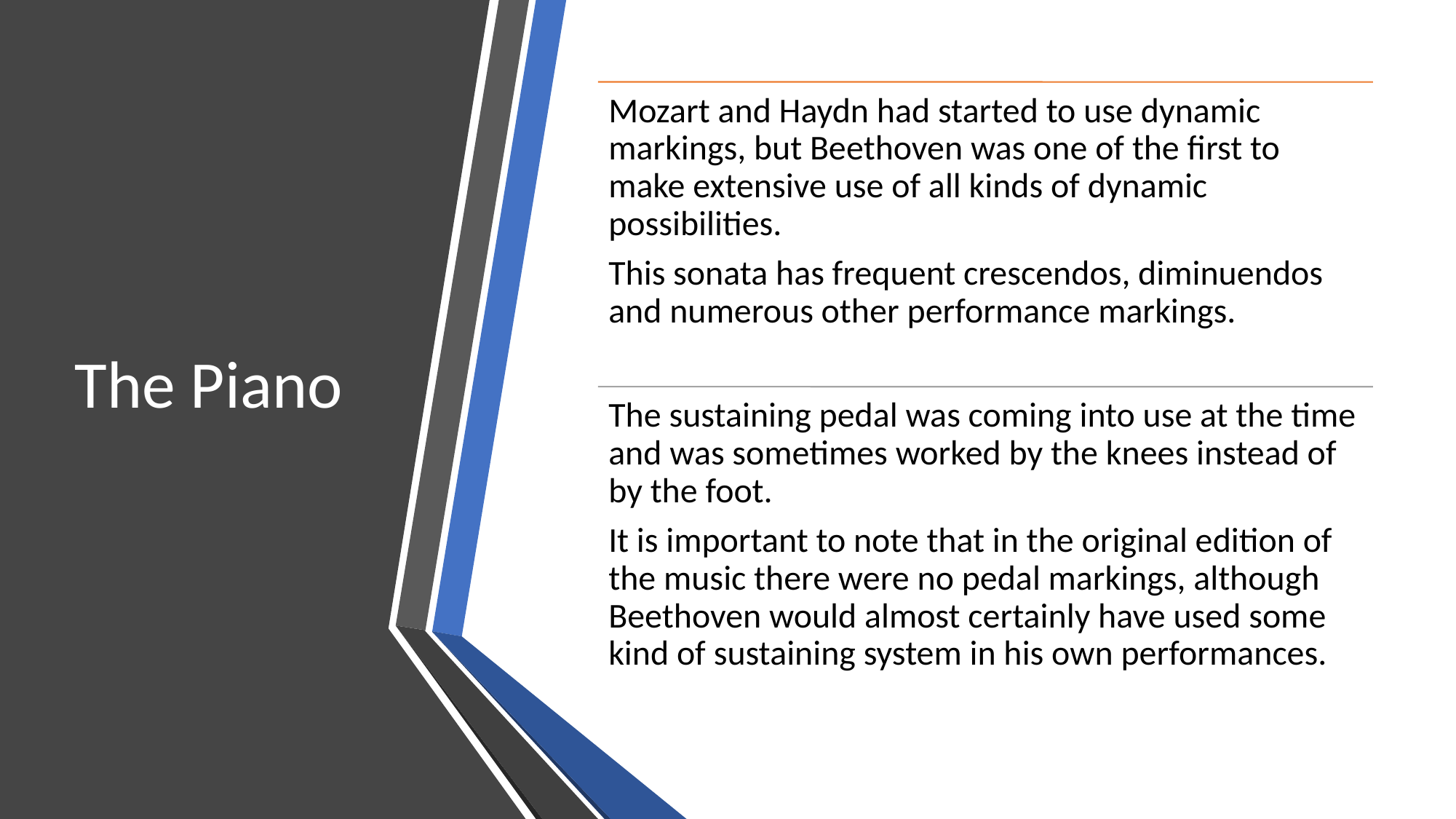

# The Piano
Mozart and Haydn had started to use dynamic markings, but Beethoven was one of the first to make extensive use of all kinds of dynamic possibilities.
This sonata has frequent crescendos, diminuendos and numerous other performance markings.
The sustaining pedal was coming into use at the time and was sometimes worked by the knees instead of by the foot.
It is important to note that in the original edition of the music there were no pedal markings, although Beethoven would almost certainly have used some kind of sustaining system in his own performances.